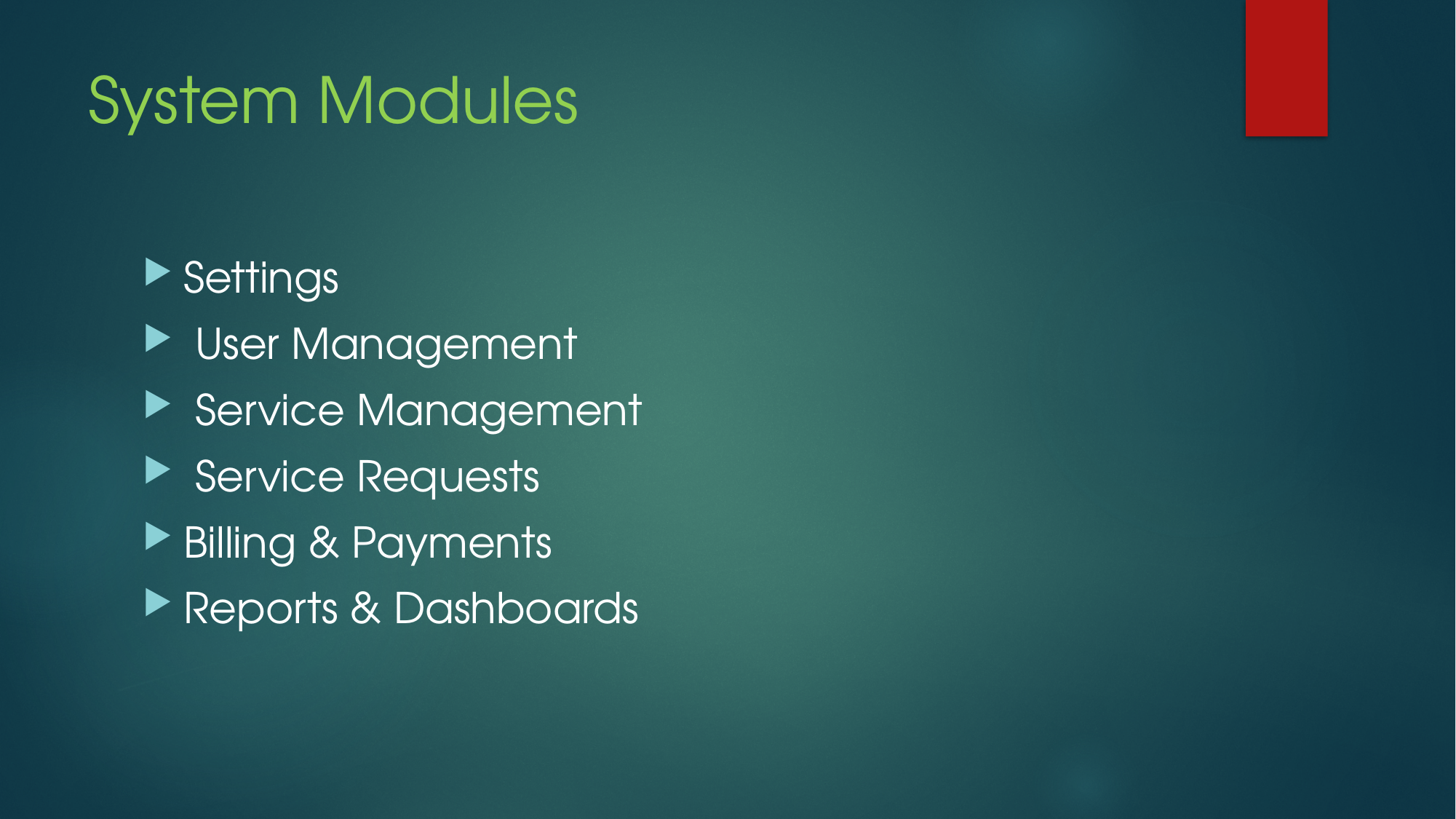

# System Modules
Settings
 User Management
 Service Management
 Service Requests
Billing & Payments
Reports & Dashboards